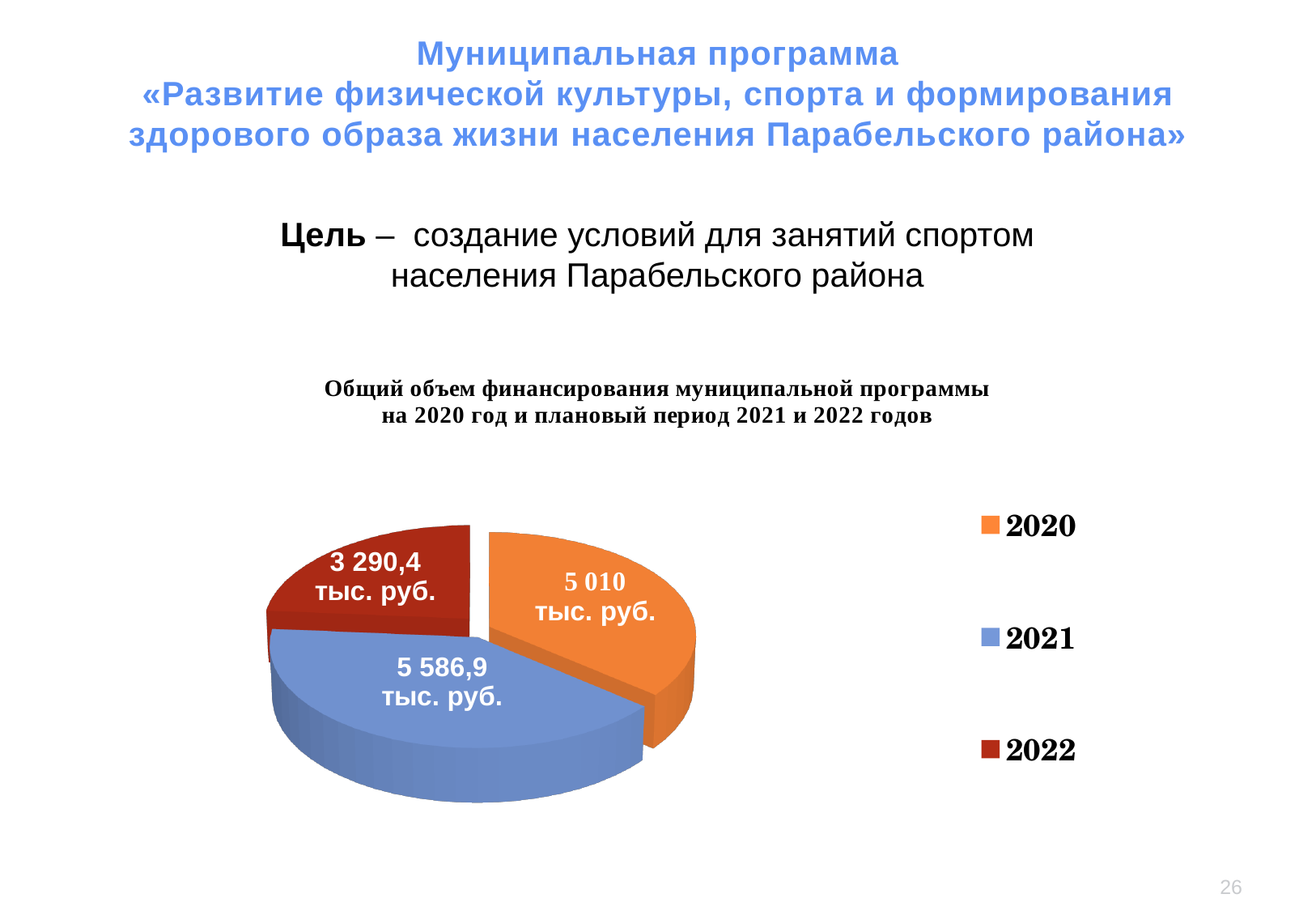

Муниципальная программа
«Развитие физической культуры, спорта и формирования
здорового образа жизни населения Парабельского района»
Цель –  создание условий для занятий спортом
населения Парабельского района

[unsupported chart]

26